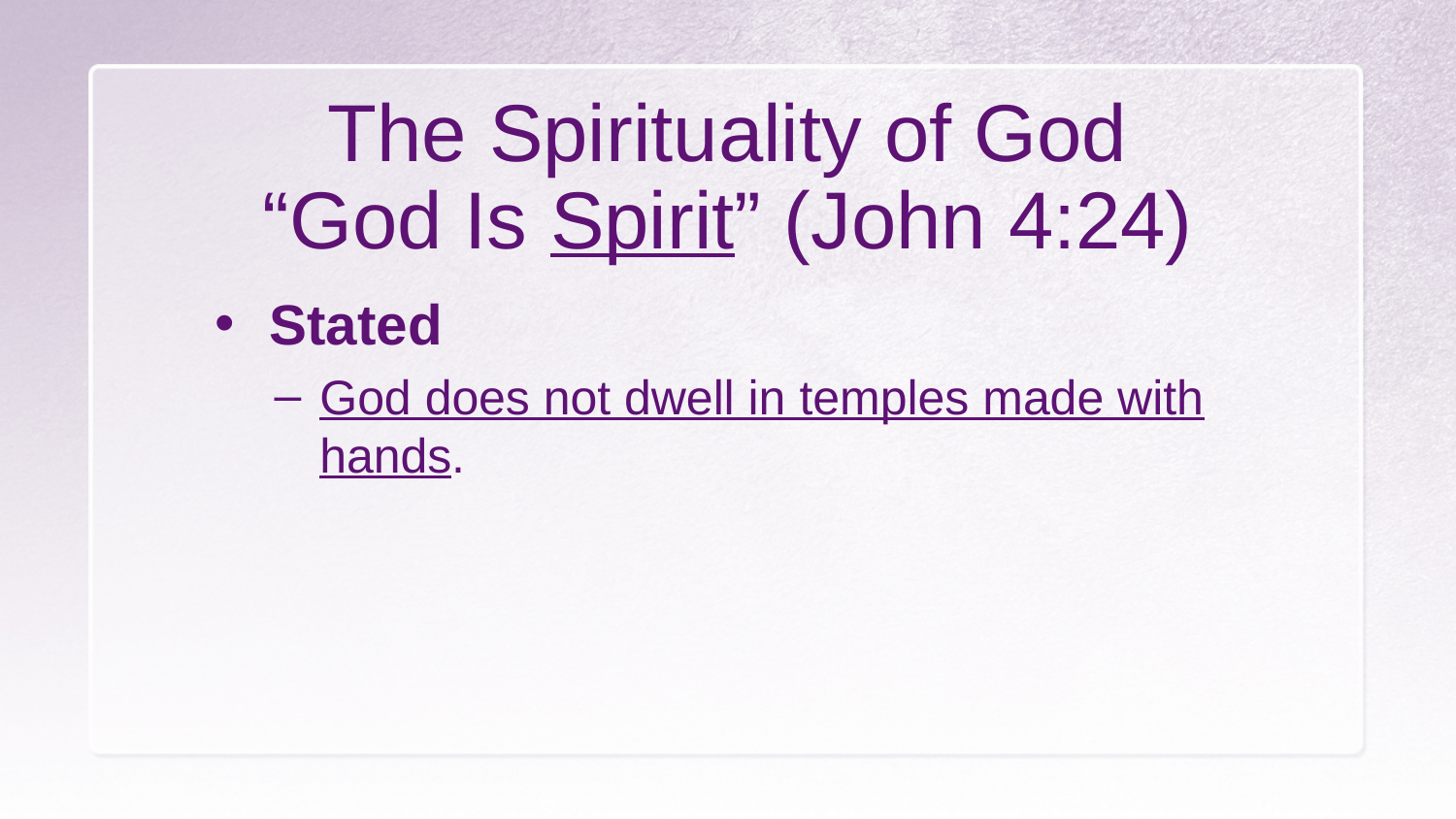

# The Spirituality of God “God Is Spirit” (John 4:24)
Stated
God does not dwell in temples made with hands.